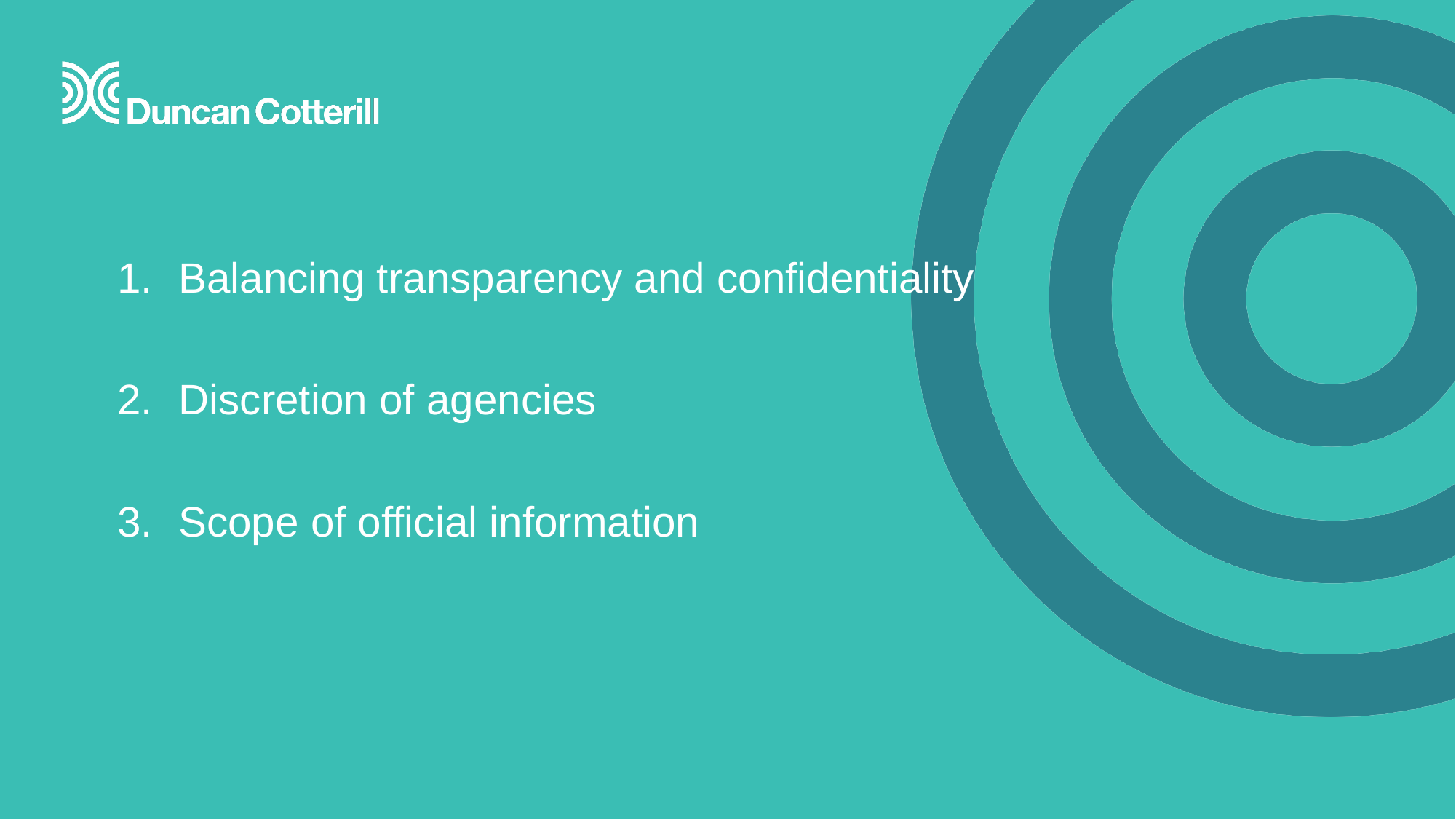

Balancing transparency and confidentiality

Discretion of agencies

Scope of official information